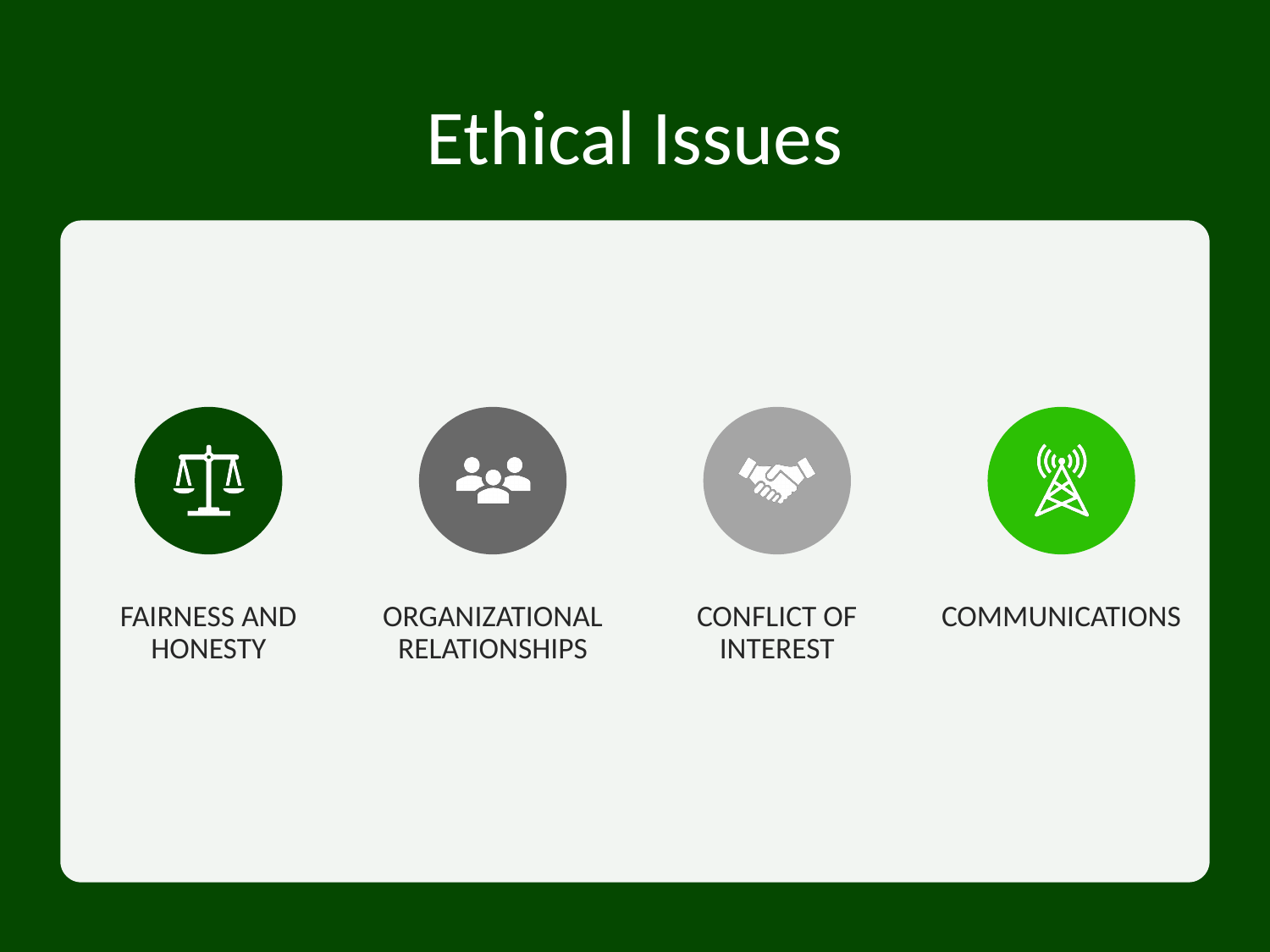

# Ethical Issues

Fairness and Honesty
Organizational Relationships
Conflict of Interest
Communications